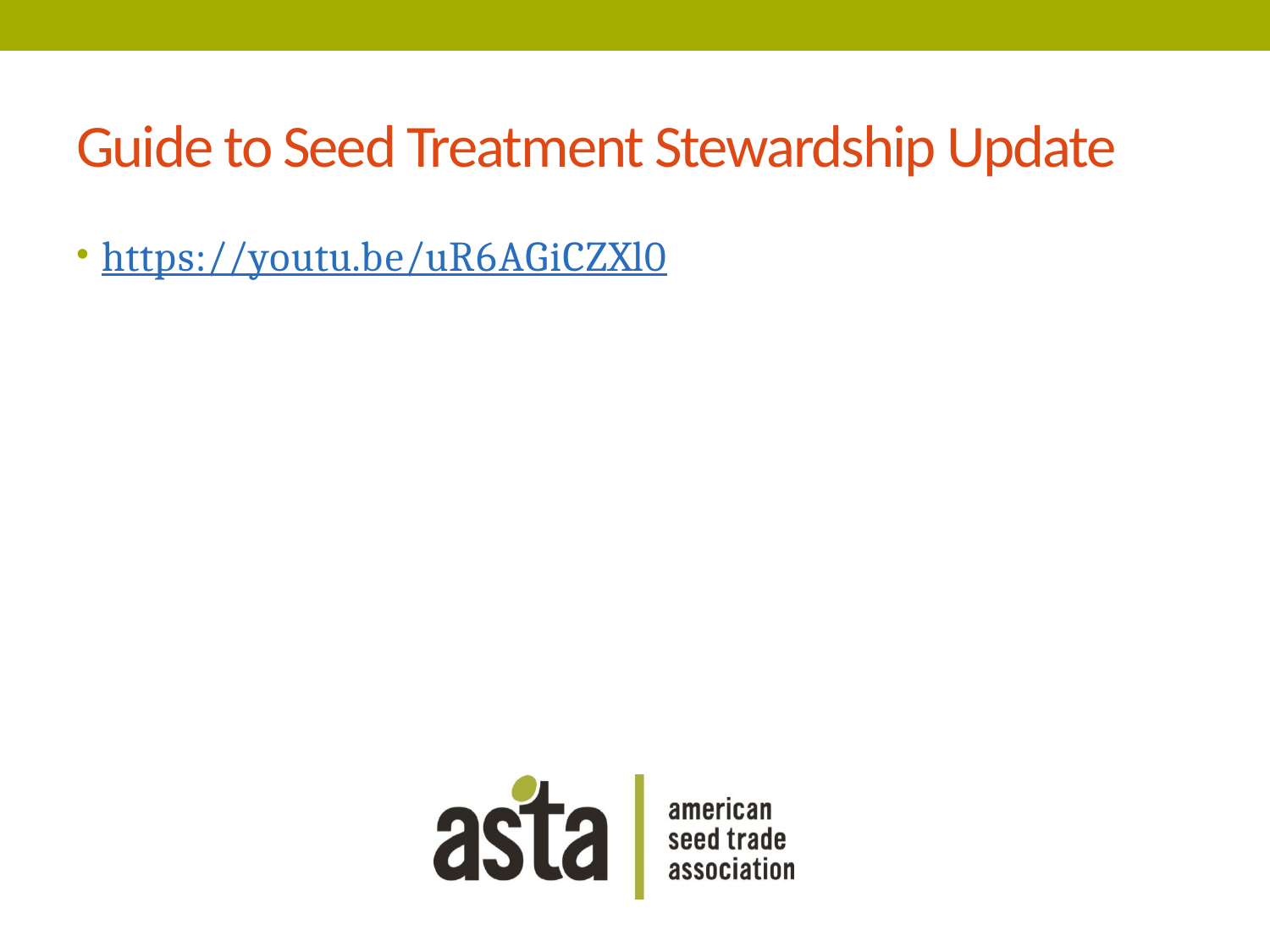

# Guide to Seed Treatment Stewardship Update
https://youtu.be/uR6AGiCZXl0